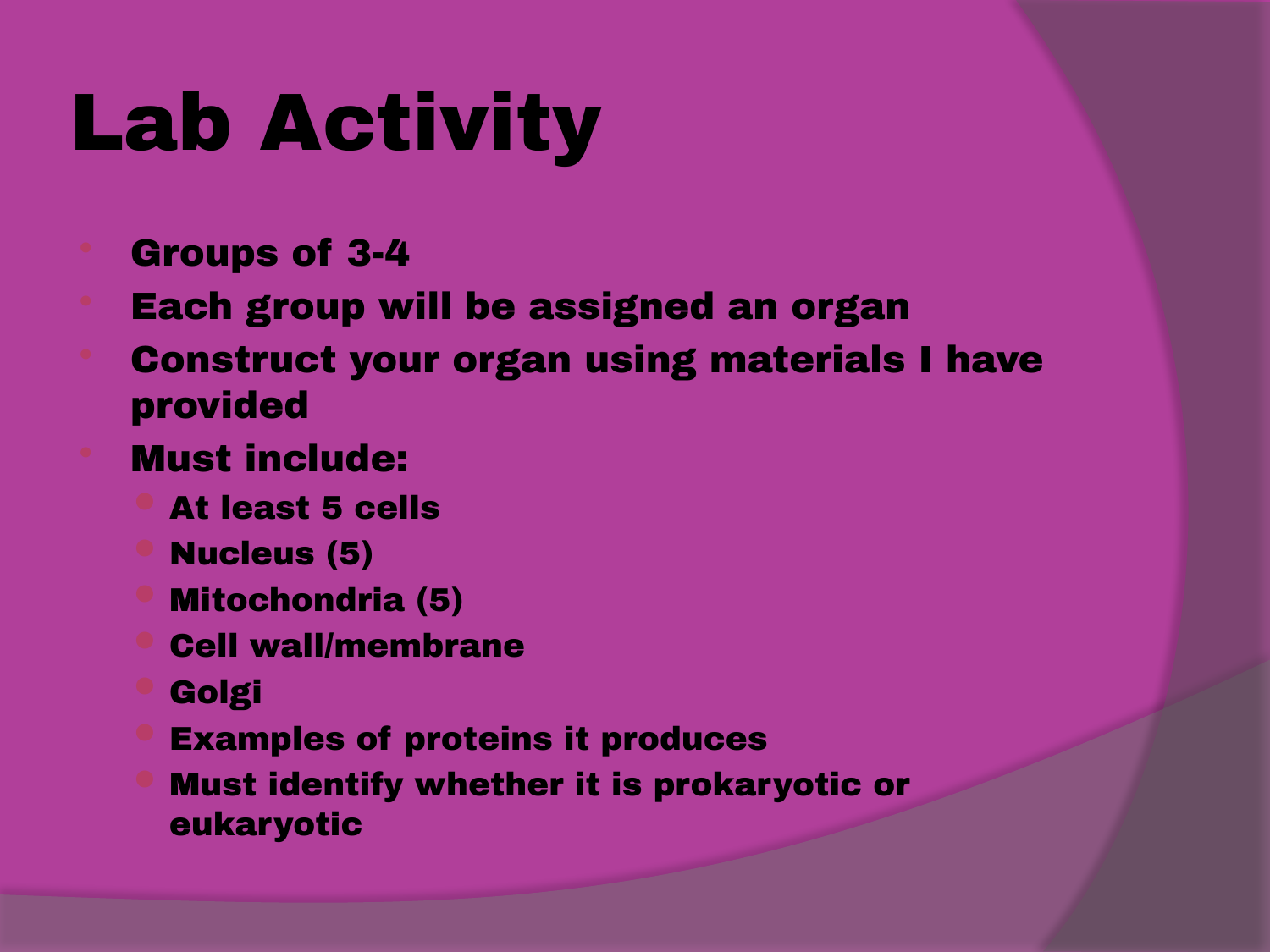

# Lab Activity
Groups of 3-4
Each group will be assigned an organ
Construct your organ using materials I have provided
Must include:
At least 5 cells
Nucleus (5)
Mitochondria (5)
Cell wall/membrane
Golgi
Examples of proteins it produces
Must identify whether it is prokaryotic or eukaryotic